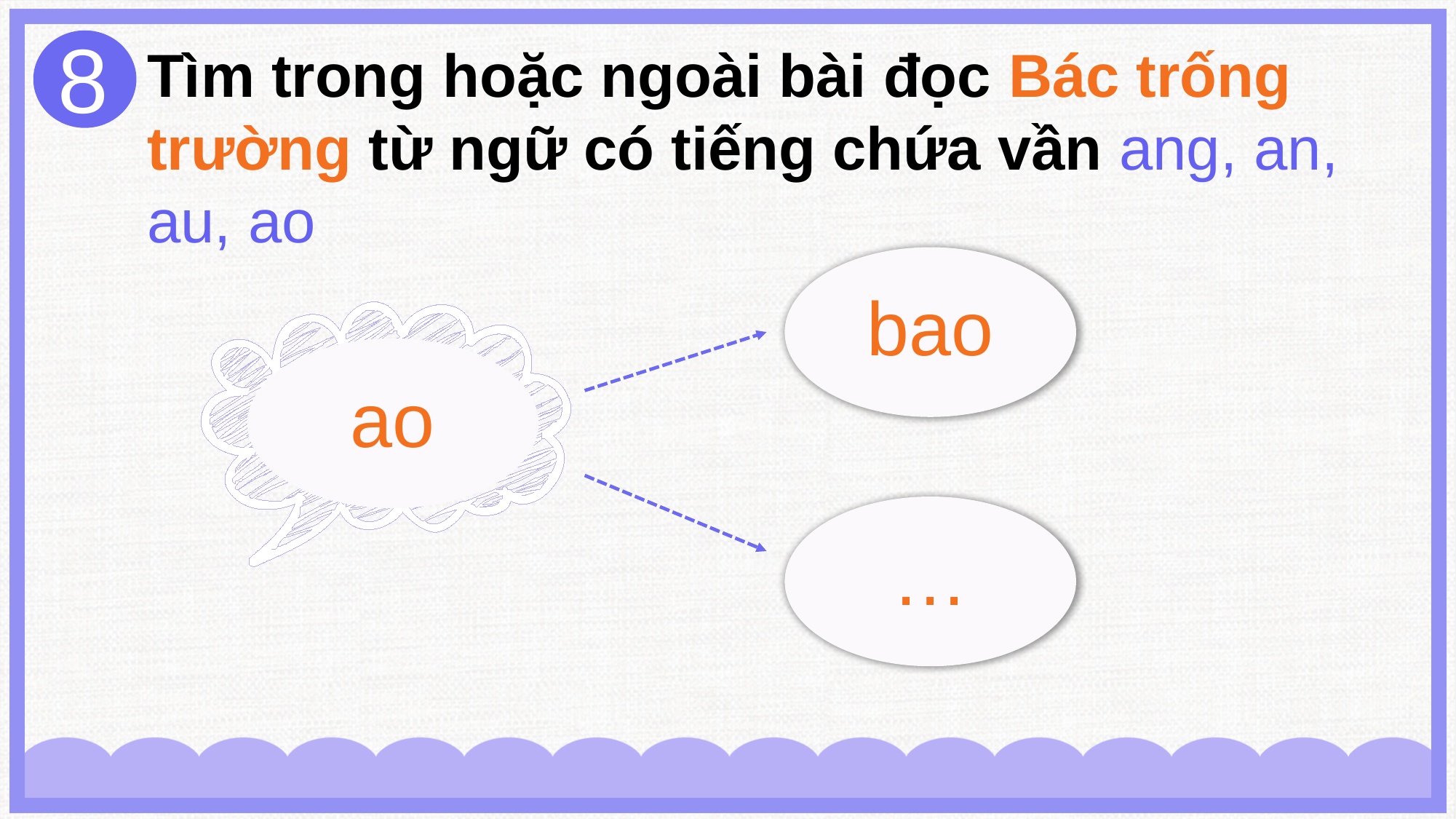

8

Tìm trong hoặc ngoài bài đọc Bác trống trường từ ngữ có tiếng chứa vần ang, an, au, ao

bao

ao

…